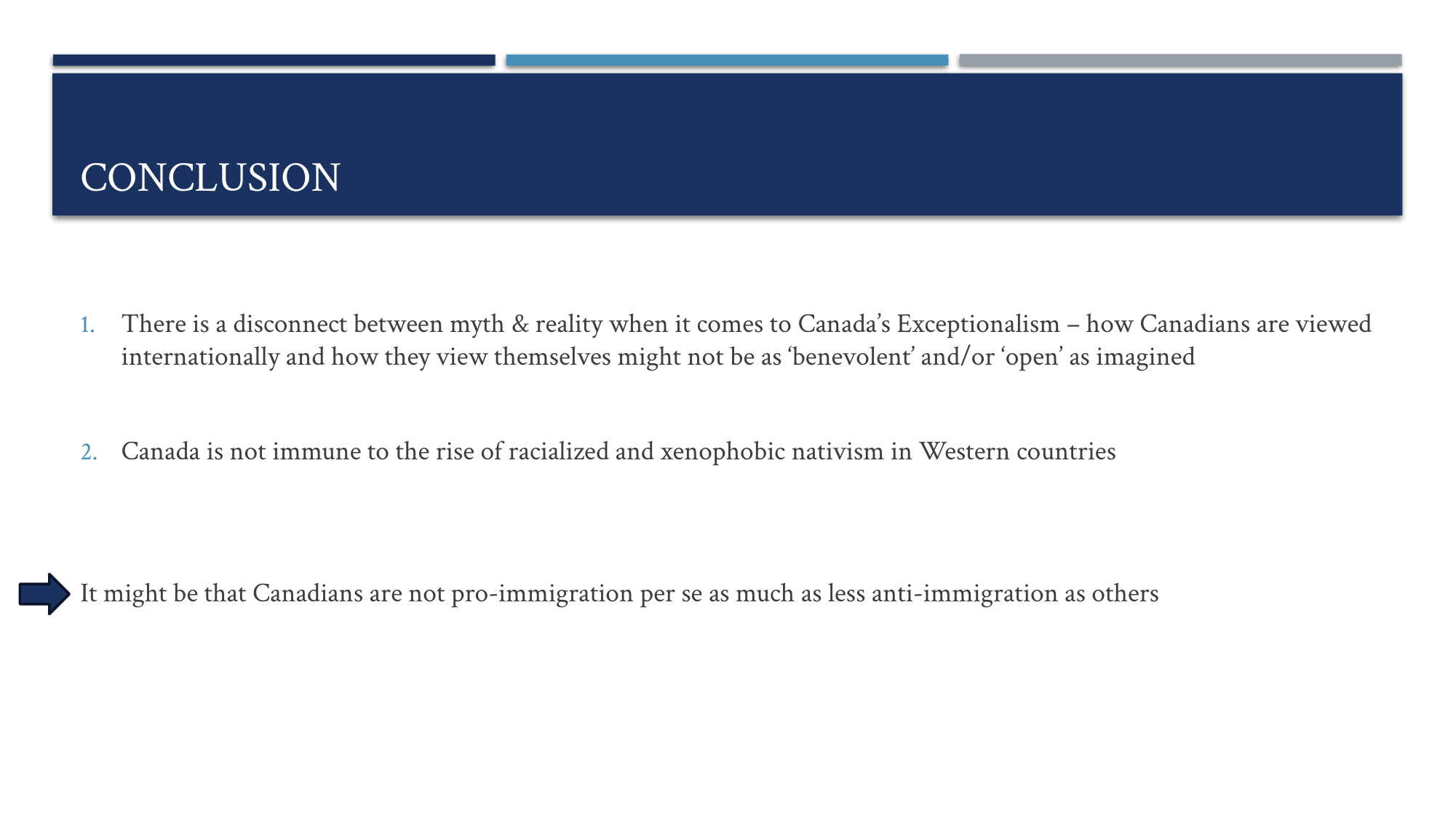

# Conclusion

There is a disconnect between myth & reality when it comes to Canada’s Exceptionalism – how Canadians are viewed internationally and how they view themselves might not be as ‘benevolent’ and/or ‘open’ as imagined

Canada is not immune to the rise of racialized and xenophobic nativism in Western countries

It might be that Canadians are not pro-immigration per se as much as less anti-immigration as others